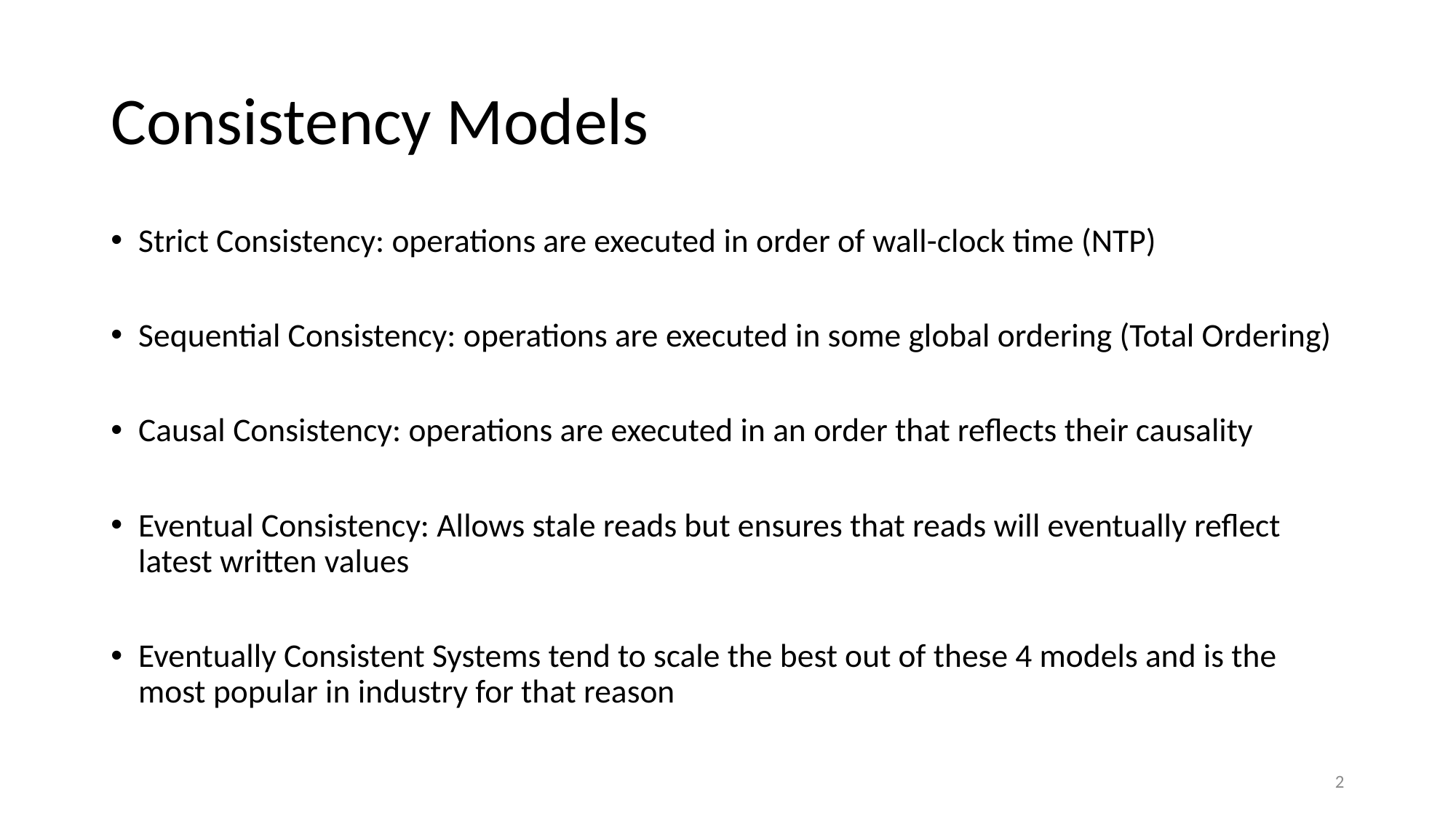

# Consistency Models
Strict Consistency: operations are executed in order of wall-clock time (NTP)

Sequential Consistency: operations are executed in some global ordering (Total Ordering)

Causal Consistency: operations are executed in an order that reflects their causality

Eventual Consistency: Allows stale reads but ensures that reads will eventually reflect latest written values

Eventually Consistent Systems tend to scale the best out of these 4 models and is the most popular in industry for that reason
2